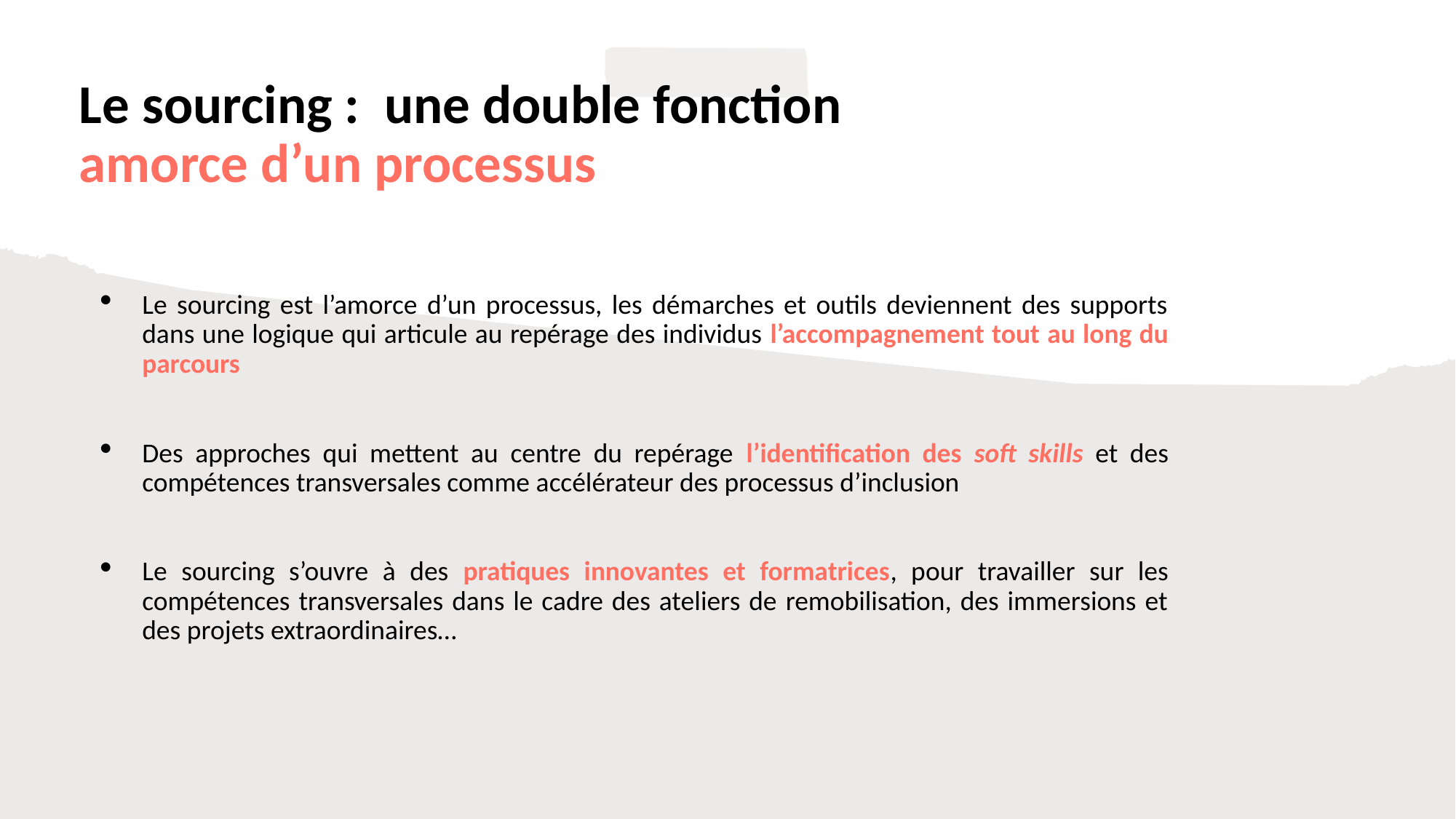

# Le sourcing :  une double fonction amorce d’un processus

Le sourcing est l’amorce d’un processus, les démarches et outils deviennent des supports dans une logique qui articule au repérage des individus l’accompagnement tout au long du parcours

Des approches qui mettent au centre du repérage l’identification des soft skills et des compétences transversales comme accélérateur des processus d’inclusion

Le sourcing s’ouvre à des pratiques innovantes et formatrices, pour travailler sur les compétences transversales dans le cadre des ateliers de remobilisation, des immersions et des projets extraordinaires…